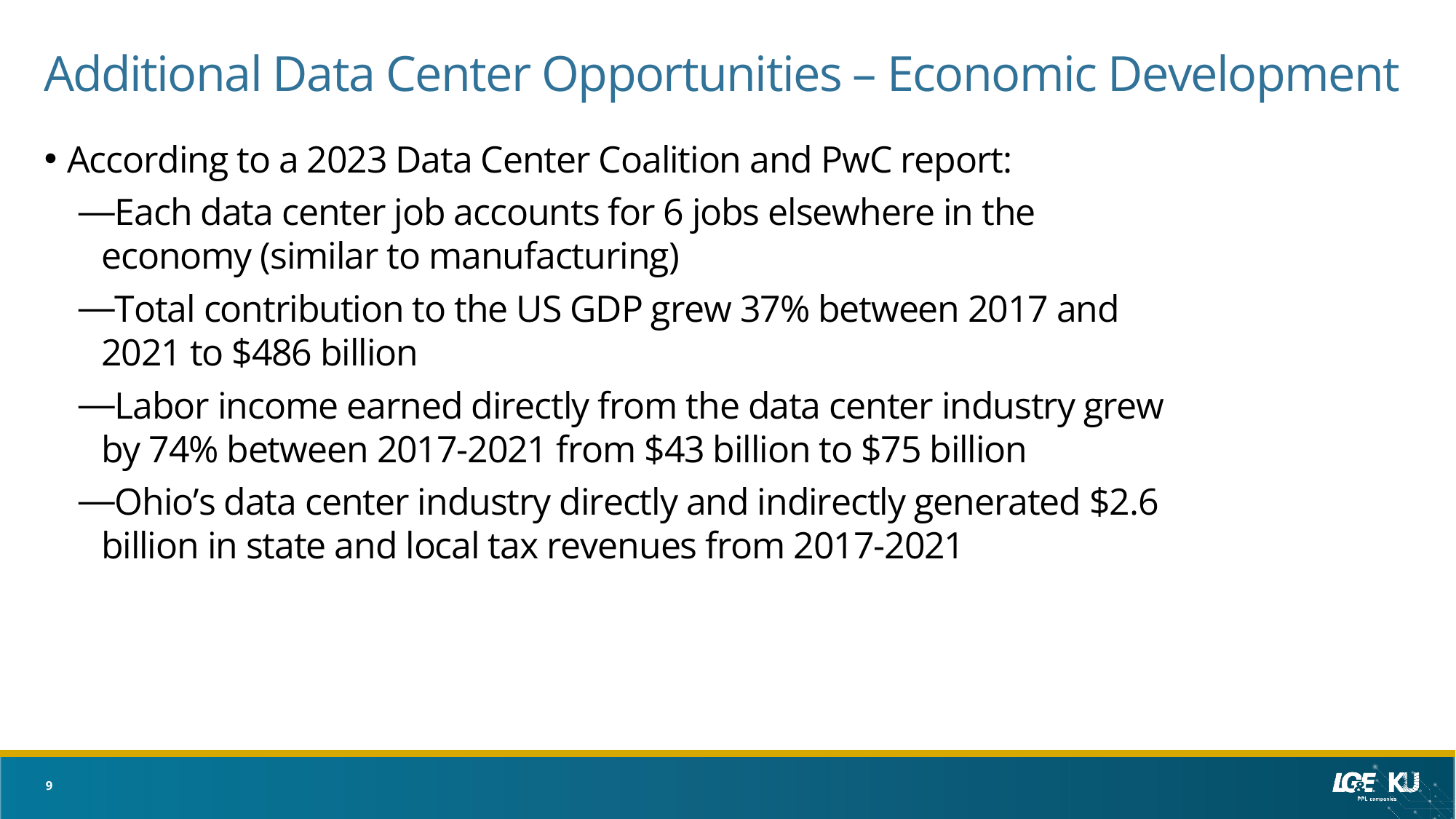

# Additional Data Center Opportunities – Economic Development
According to a 2023 Data Center Coalition and PwC report:
Each data center job accounts for 6 jobs elsewhere in the economy (similar to manufacturing)
Total contribution to the US GDP grew 37% between 2017 and 2021 to $486 billion
Labor income earned directly from the data center industry grew by 74% between 2017-2021 from $43 billion to $75 billion
Ohio’s data center industry directly and indirectly generated $2.6 billion in state and local tax revenues from 2017-2021
9